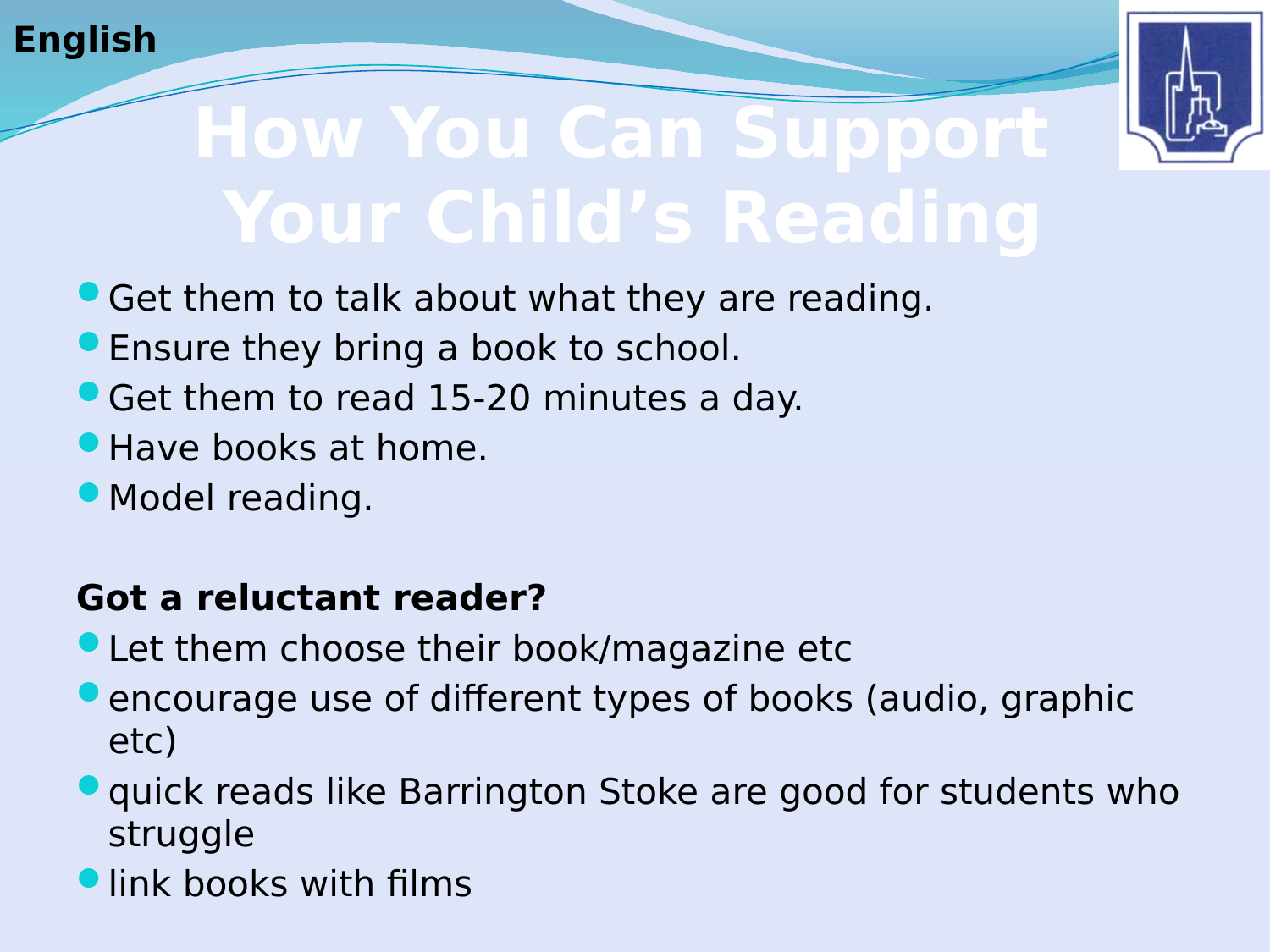

English
# How You Can Support Your Child’s Reading
Get them to talk about what they are reading.
Ensure they bring a book to school.
Get them to read 15-20 minutes a day.
Have books at home.
Model reading.

Got a reluctant reader?
Let them choose their book/magazine etc
encourage use of different types of books (audio, graphic etc)
quick reads like Barrington Stoke are good for students who struggle
link books with films